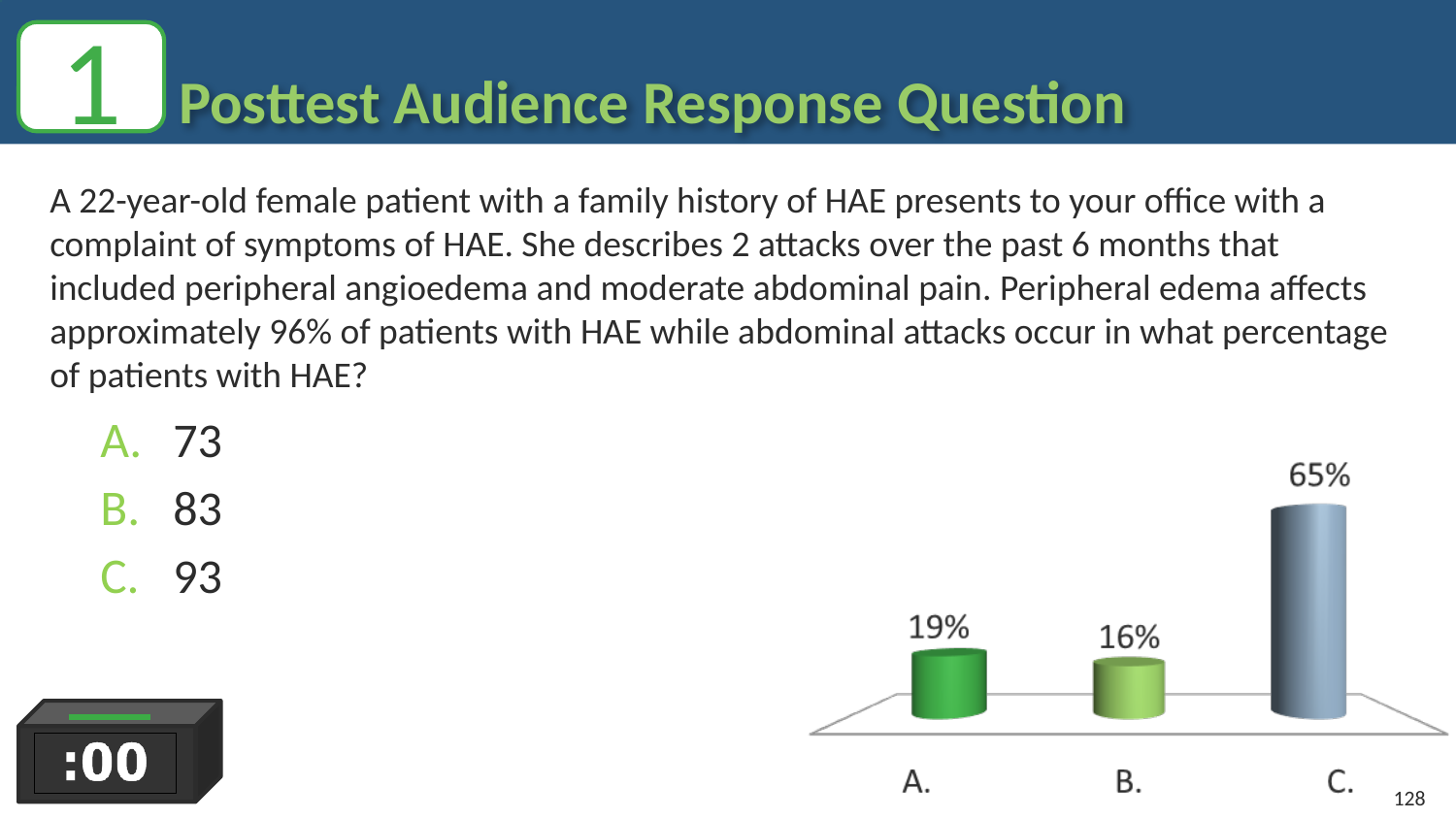

1
# Posttest Audience Response Question
A 22-year-old female patient with a family history of HAE presents to your office with a complaint of symptoms of HAE. She describes 2 attacks over the past 6 months that included peripheral angioedema and moderate abdominal pain. Peripheral edema affects approximately 96% of patients with HAE while abdominal attacks occur in what percentage of patients with HAE?
73
83
93

128